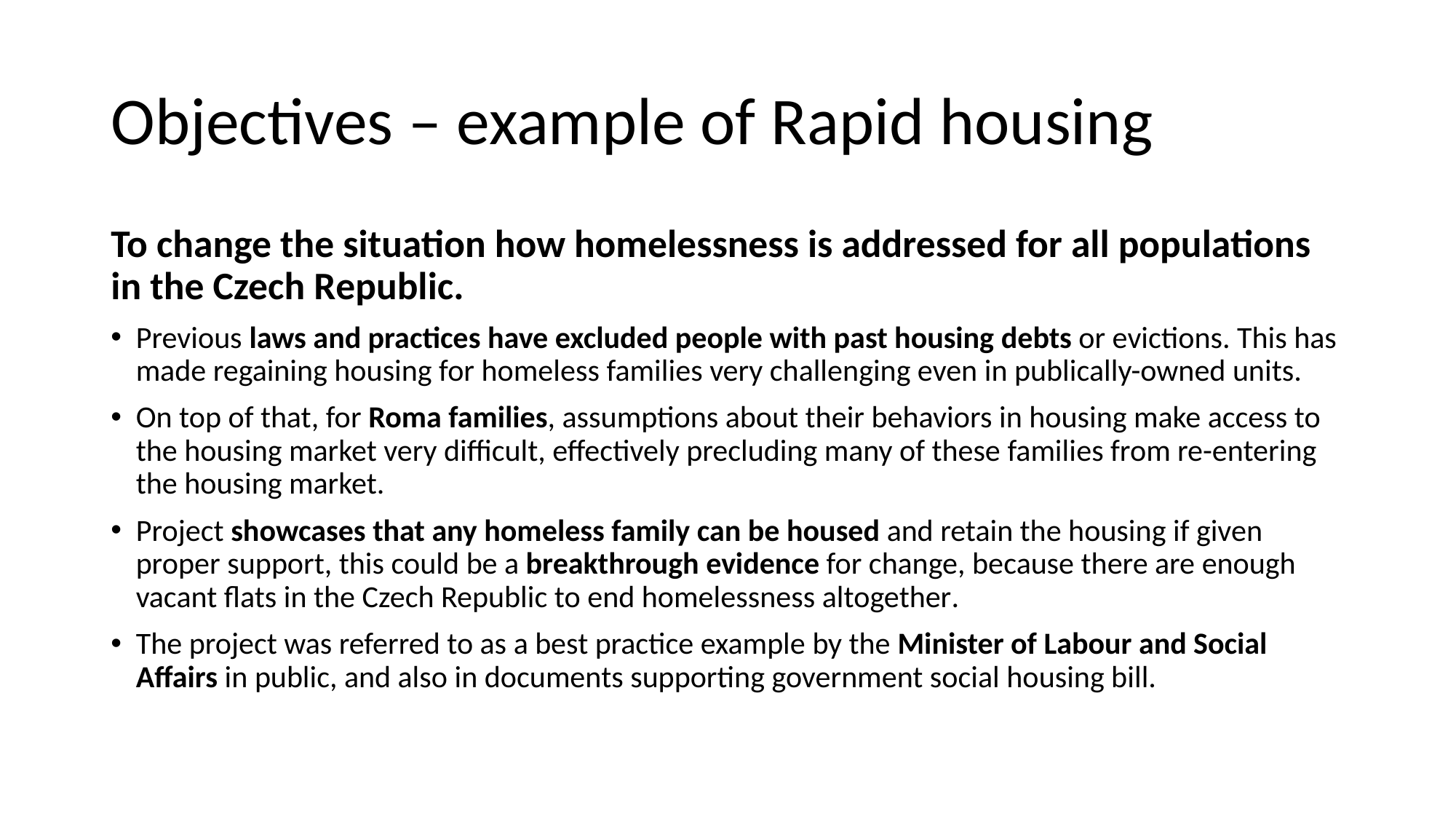

# Objectives – example of Rapid housing
To change the situation how homelessness is addressed for all populations in the Czech Republic.
Previous laws and practices have excluded people with past housing debts or evictions. This has made regaining housing for homeless families very challenging even in publically-owned units.
On top of that, for Roma families, assumptions about their behaviors in housing make access to the housing market very difficult, effectively precluding many of these families from re-entering the housing market.
Project showcases that any homeless family can be housed and retain the housing if given proper support, this could be a breakthrough evidence for change, because there are enough vacant flats in the Czech Republic to end homelessness altogether.
The project was referred to as a best practice example by the Minister of Labour and Social Affairs in public, and also in documents supporting government social housing bill.